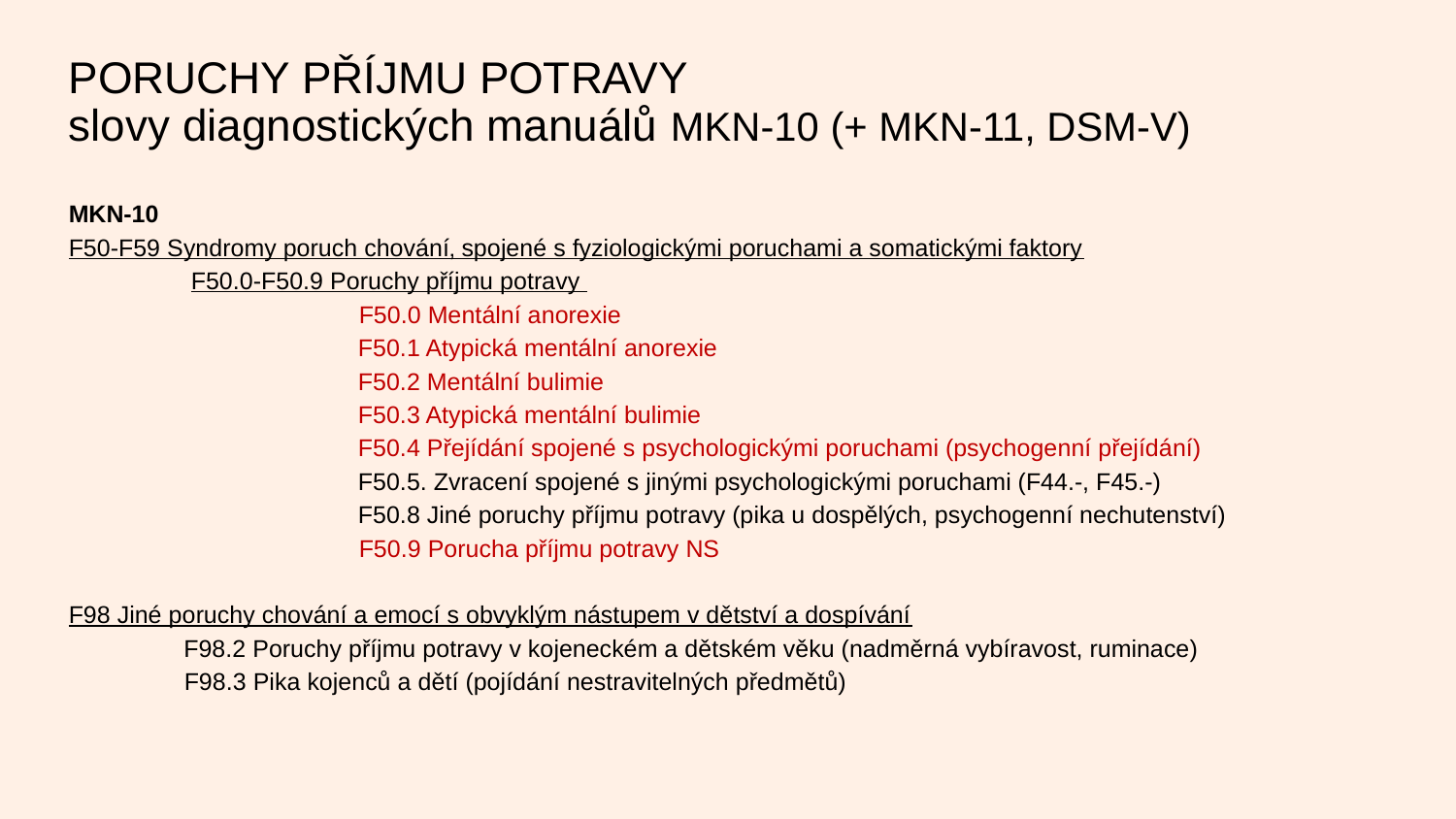

PORUCHY PŘÍJMU POTRAVY
slovy diagnostických manuálů MKN-10 (+ MKN-11, DSM-V)
MKN-10
F50-F59 Syndromy poruch chování‚ spojené s fyziologickými poruchami a somatickými faktory
                  F50.0-F50.9 Poruchy příjmu potravy
                                F50.0 Mentální anorexie
                                F50.1 Atypická mentální anorexie
                                F50.2 Mentální bulimie
                                F50.3 Atypická mentální bulimie
                                F50.4 Přejídání spojené s psychologickými poruchami (psychogenní přejídání)
                                F50.5. Zvracení spojené s jinými psychologickými poruchami (F44.-, F45.-)
                                F50.8 Jiné poruchy příjmu potravy (pika u dospělých, psychogenní nechutenství)
                                F50.9 Porucha příjmu potravy NS

F98 Jiné poruchy chování a emocí s obvyklým nástupem v dětství a dospívání
                 F98.2 Poruchy příjmu potravy v kojeneckém a dětském věku (nadměrná vybíravost, ruminace)
                 F98.3 Pika kojenců a dětí (pojídání nestravitelných předmětů)